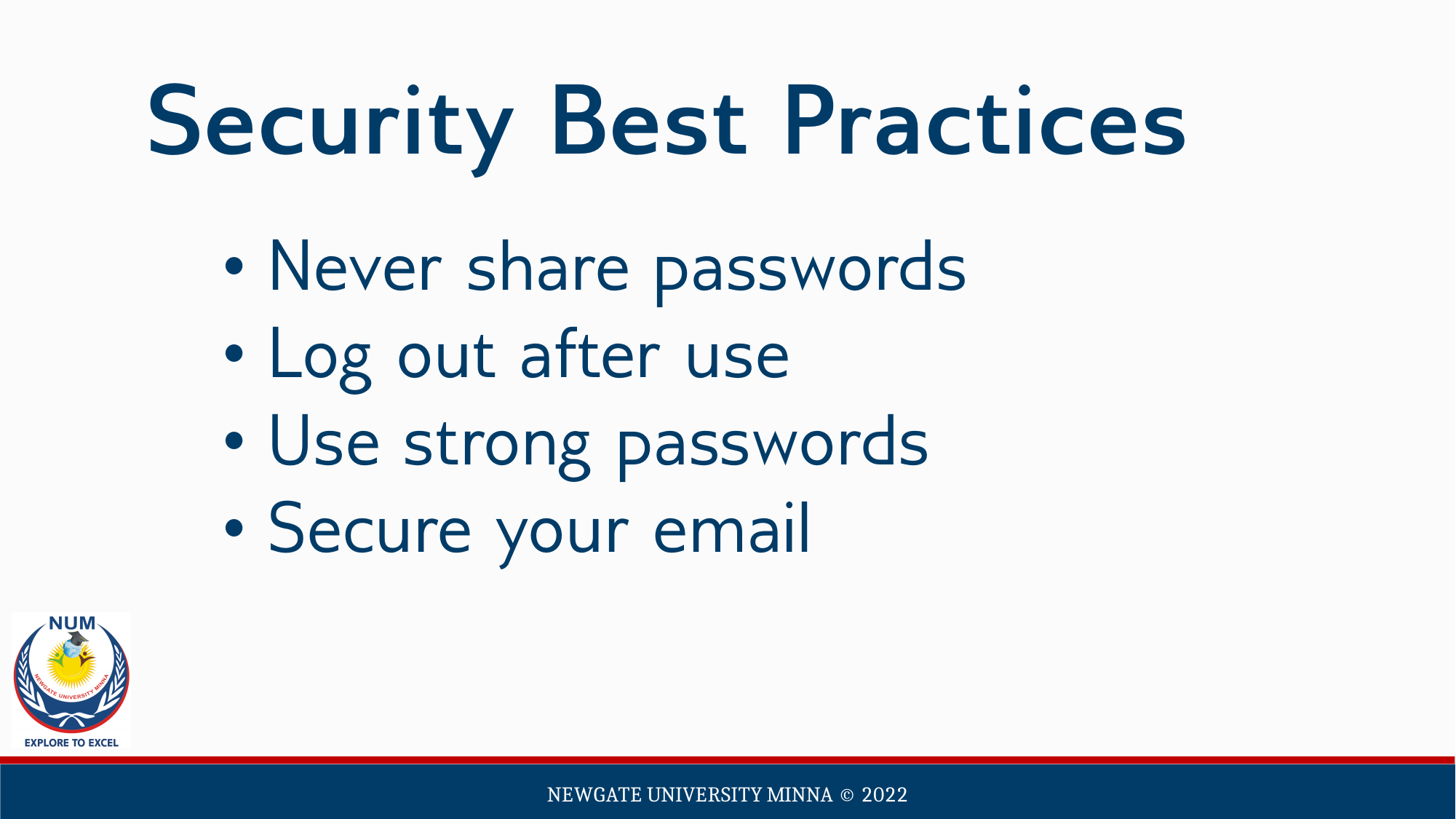

Security Best Practices
• Never share passwords
• Log out after use
• Use strong passwords
• Secure your email
Newgate university minna ©️ 2022